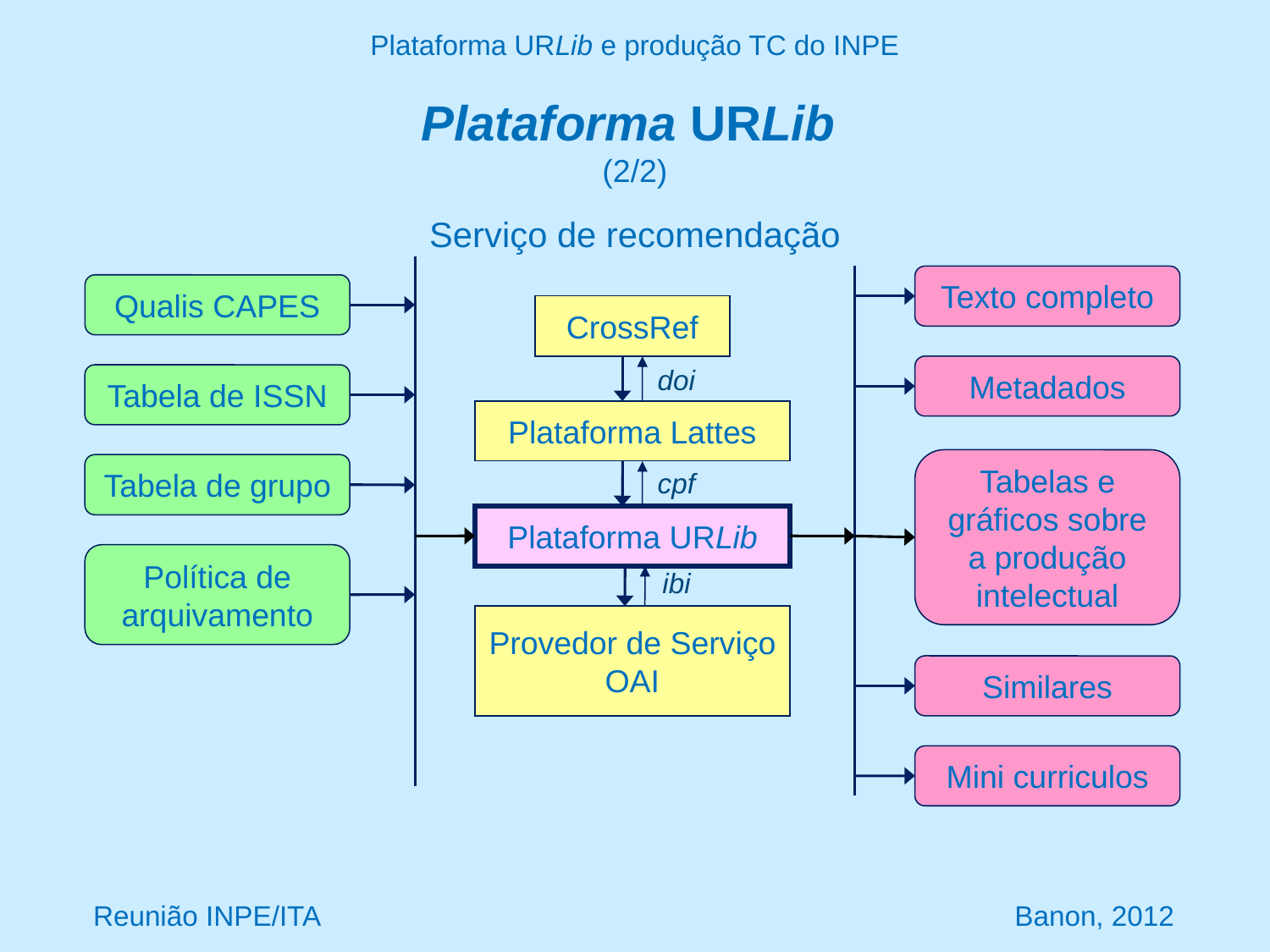

Plataforma URLib e produção TC do INPE
# Plataforma URLib (2/2)
Serviço de recomendação
Texto completo
Qualis CAPES
CrossRef
doi
Metadados
Tabela de ISSN
Plataforma Lattes
Tabelas e gráficos sobre a produção intelectual
Tabela de grupo
cpf
Plataforma URLib
Política de arquivamento
ibi
Provedor de Serviço OAI
Similares
Mini curriculos
Reunião INPE/ITA                                                                                         Banon, 2012